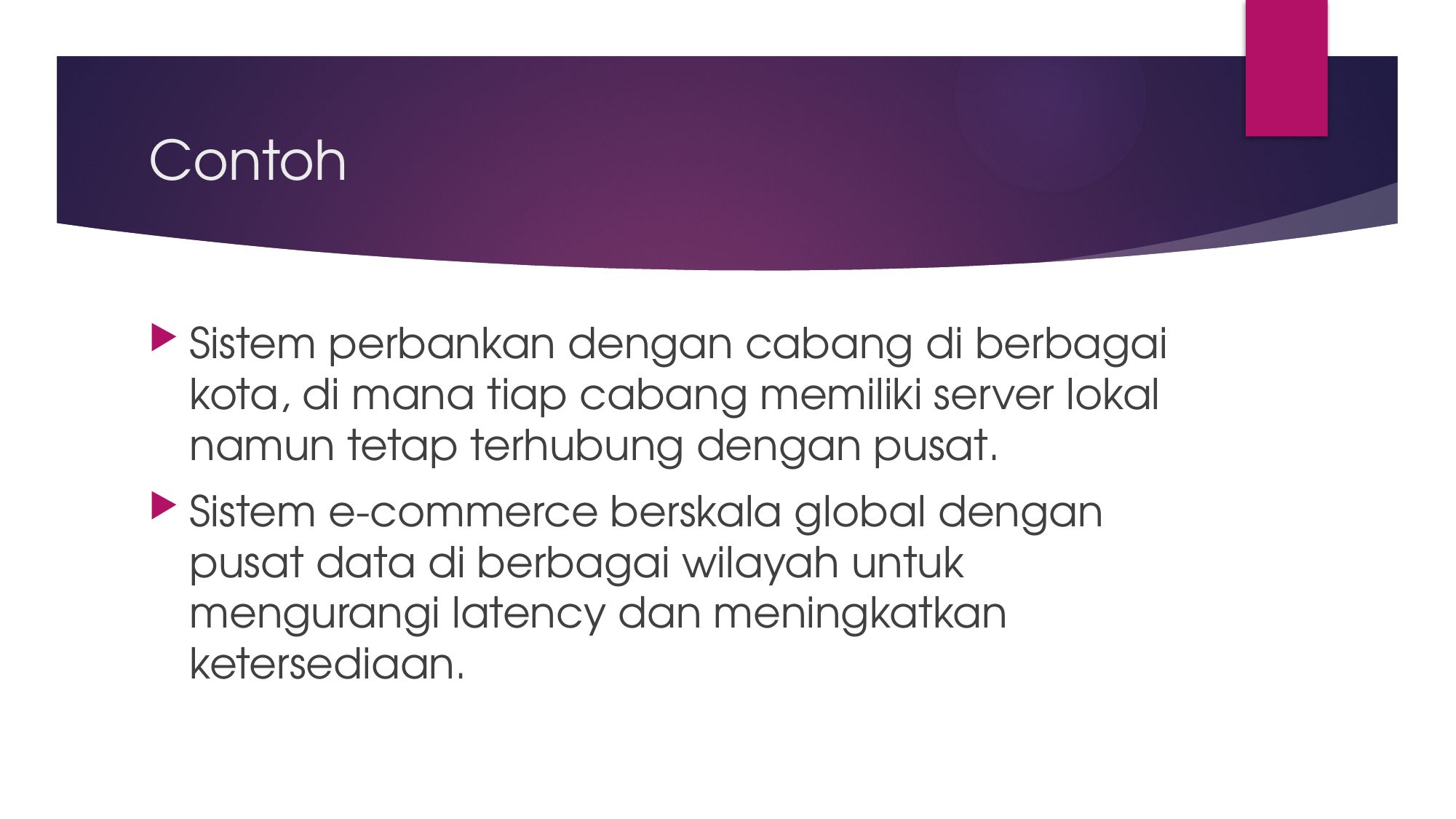

# Contoh
Sistem perbankan dengan cabang di berbagai kota, di mana tiap cabang memiliki server lokal namun tetap terhubung dengan pusat.
Sistem e-commerce berskala global dengan pusat data di berbagai wilayah untuk mengurangi latency dan meningkatkan ketersediaan.